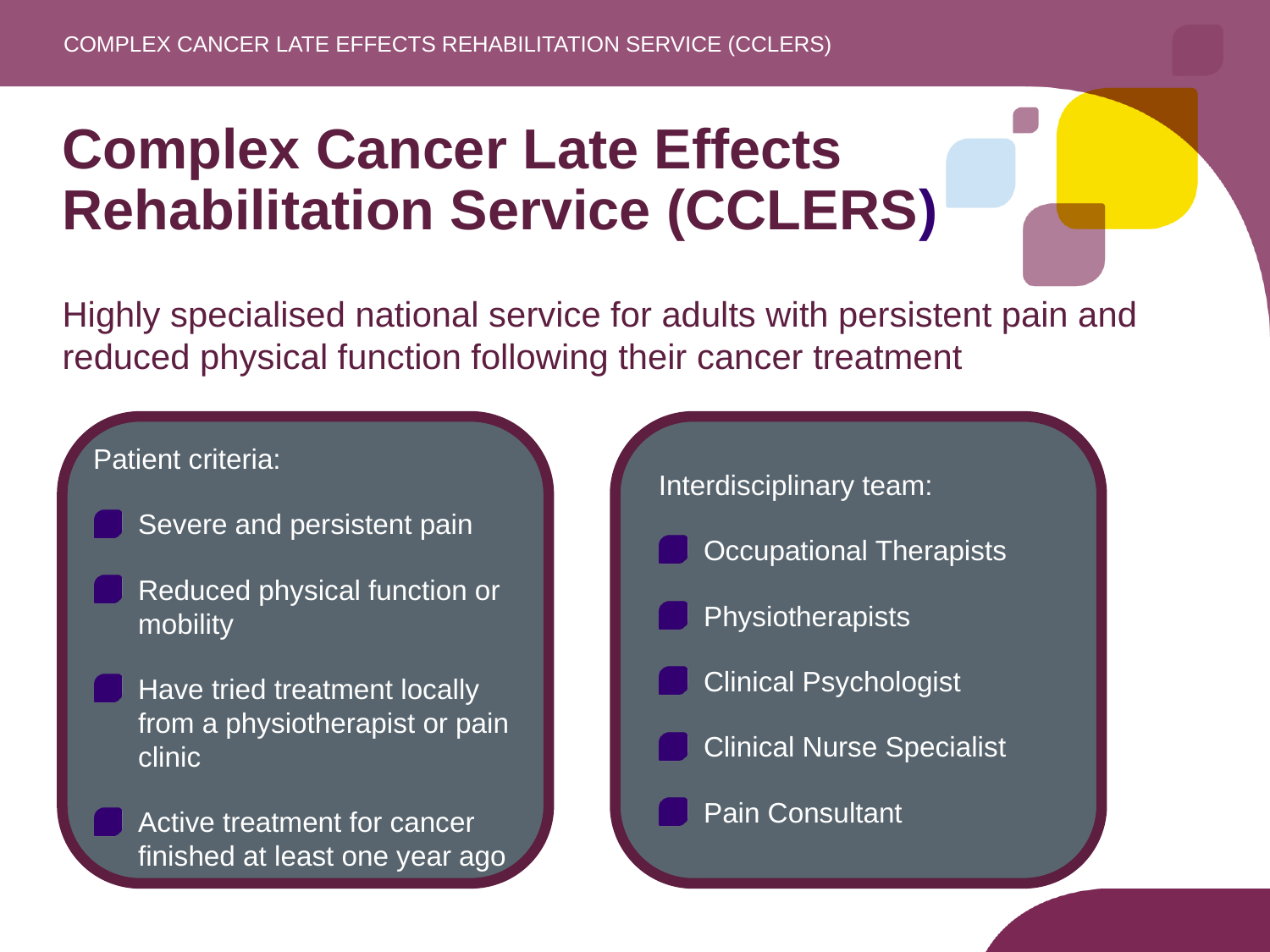

Complex Cancer Late Effects Rehabilitation Service (CCLERS)
Complex Cancer Late Effects
Rehabilitation Service (CCLERS)
Highly specialised national service for adults with persistent pain and reduced physical function following their cancer treatment

Patient criteria:
Severe and persistent pain
Reduced physical function or mobility
Have tried treatment locally from a physiotherapist or pain clinic
Active treatment for cancer finished at least one year ago
Interdisciplinary team:
Occupational Therapists
Physiotherapists
Clinical Psychologist
Clinical Nurse Specialist
Pain Consultant